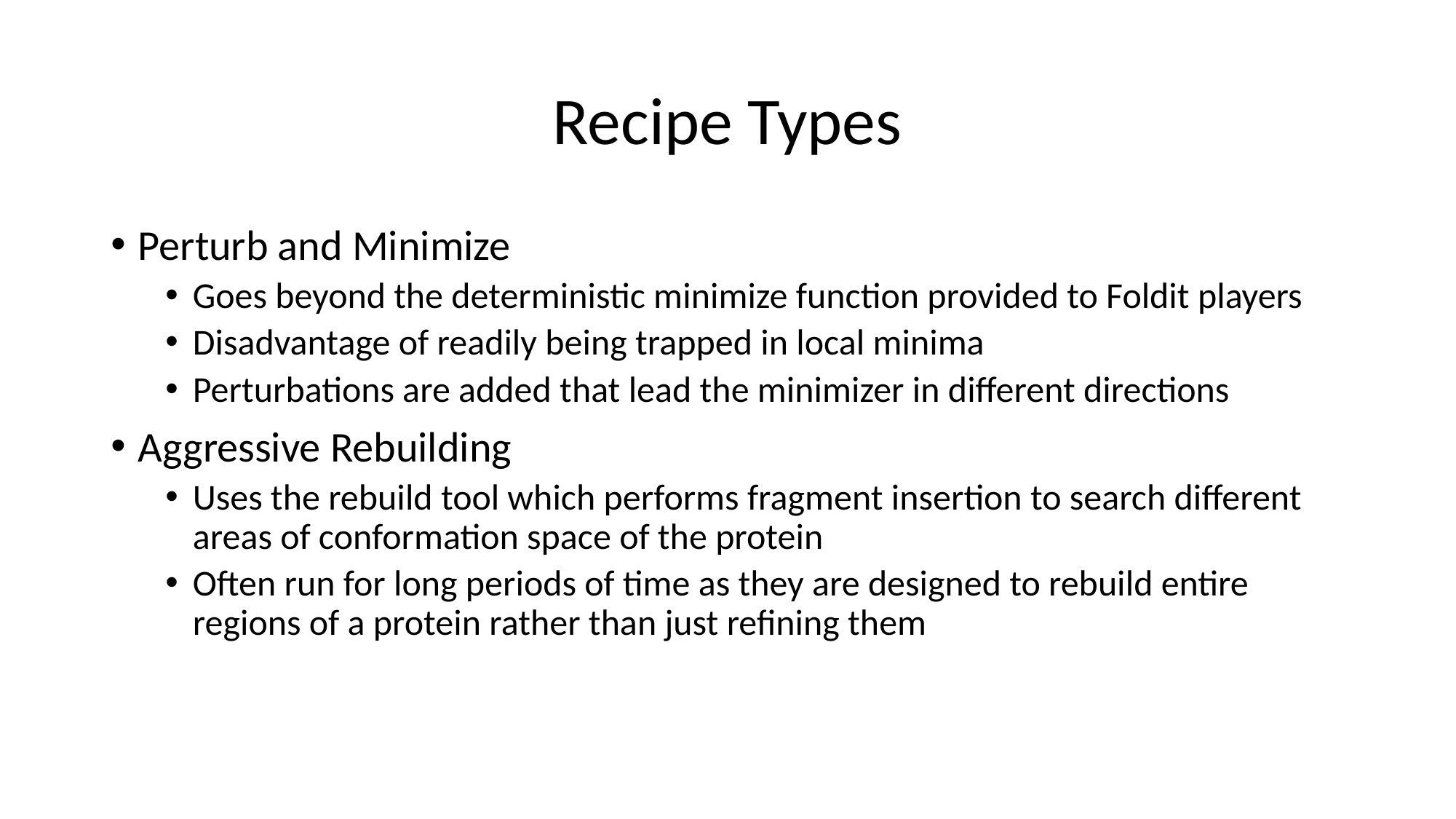

# Recipe Types
Perturb and Minimize
Goes beyond the deterministic minimize function provided to Foldit players
Disadvantage of readily being trapped in local minima
Perturbations are added that lead the minimizer in different directions
Aggressive Rebuilding
Uses the rebuild tool which performs fragment insertion to search different areas of conformation space of the protein
Often run for long periods of time as they are designed to rebuild entire regions of a protein rather than just refining them